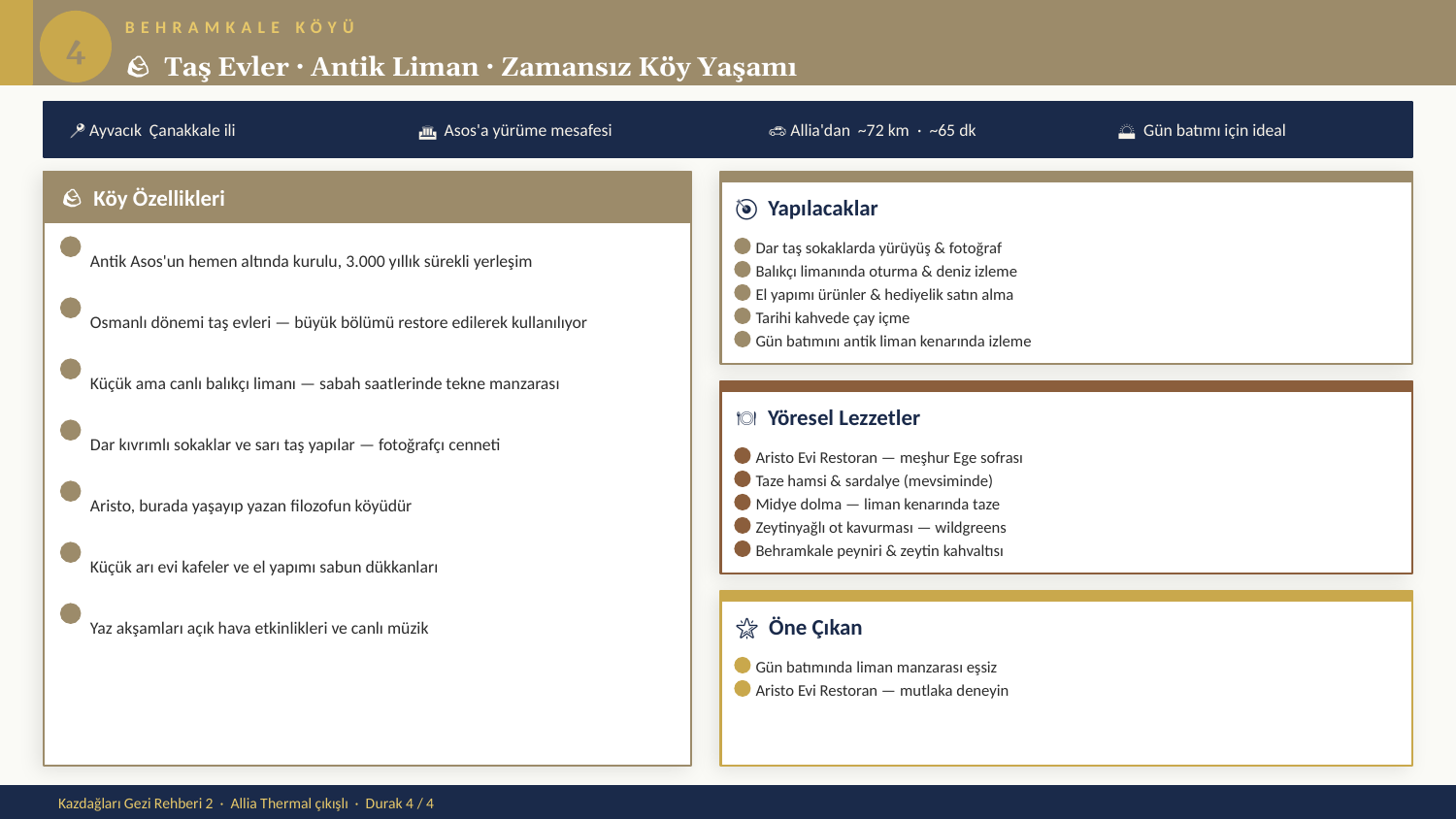

BEHRAMKALE KÖYÜ

4
🪨  Taş Evler · Antik Liman · Zamansız Köy Yaşamı

📍 Ayvacık  Çanakkale ili
🏛  Asos'a yürüme mesafesi
🚗 Allia'dan  ~72 km  ·  ~65 dk
🌅  Gün batımı için ideal

🪨  Köy Özellikleri

🎯  Yapılacaklar
Antik Asos'un hemen altında kurulu, 3.000 yıllık sürekli yerleşim
Dar taş sokaklarda yürüyüş & fotoğraf

Balıkçı limanında oturma & deniz izleme

El yapımı ürünler & hediyelik satın alma

Osmanlı dönemi taş evleri — büyük bölümü restore edilerek kullanılıyor

Tarihi kahvede çay içme

Gün batımını antik liman kenarında izleme

Küçük ama canlı balıkçı limanı — sabah saatlerinde tekne manzarası

🍽  Yöresel Lezzetler
Dar kıvrımlı sokaklar ve sarı taş yapılar — fotoğrafçı cenneti

Aristo Evi Restoran — meşhur Ege sofrası

Taze hamsi & sardalye (mevsiminde)

Aristo, burada yaşayıp yazan filozofun köyüdür

Midye dolma — liman kenarında taze

Zeytinyağlı ot kavurması — wildgreens

Küçük arı evi kafeler ve el yapımı sabun dükkanları
Behramkale peyniri & zeytin kahvaltısı

Yaz akşamları açık hava etkinlikleri ve canlı müzik

🌟  Öne Çıkan
Gün batımında liman manzarası eşsiz

Aristo Evi Restoran — mutlaka deneyin

Kazdağları Gezi Rehberi 2  ·  Allia Thermal çıkışlı  ·  Durak 4 / 4